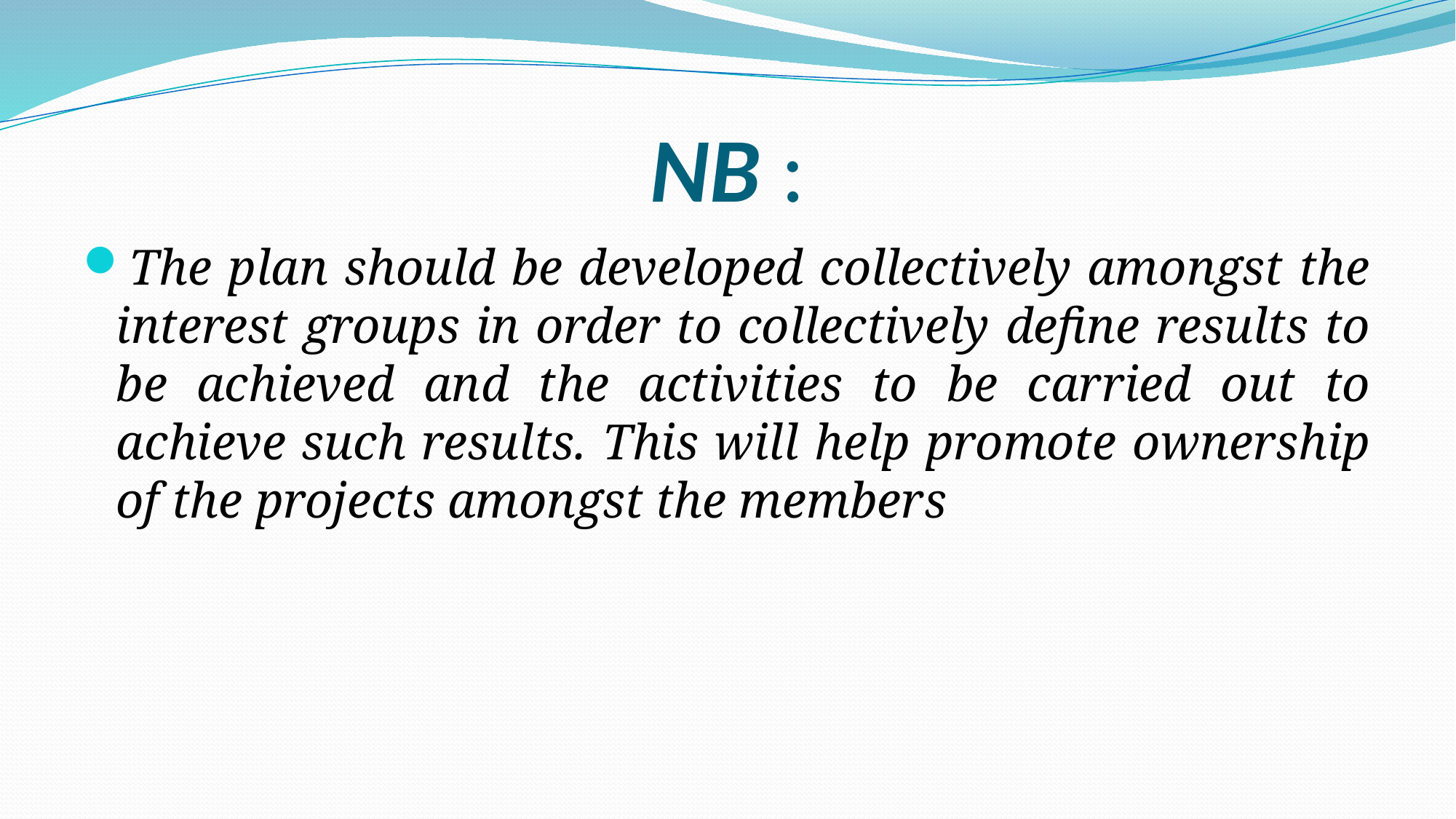

# NB :
The plan should be developed collectively amongst the interest groups in order to collectively define results to be achieved and the activities to be carried out to achieve such results. This will help promote ownership of the projects amongst the members